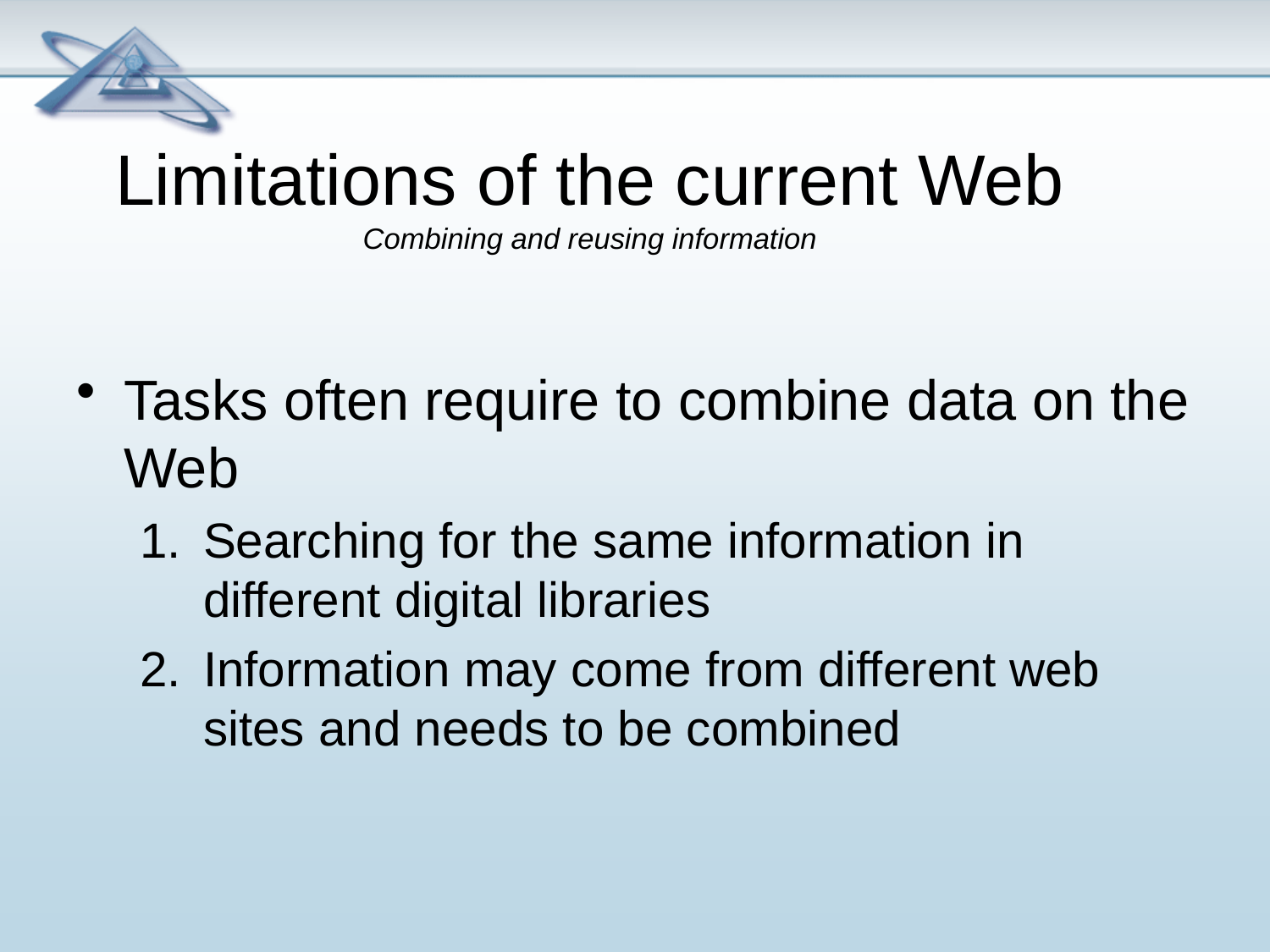

# Limitations of the current Web Combining and reusing information
Tasks often require to combine data on the Web
Searching for the same information in different digital libraries
Information may come from different web sites and needs to be combined